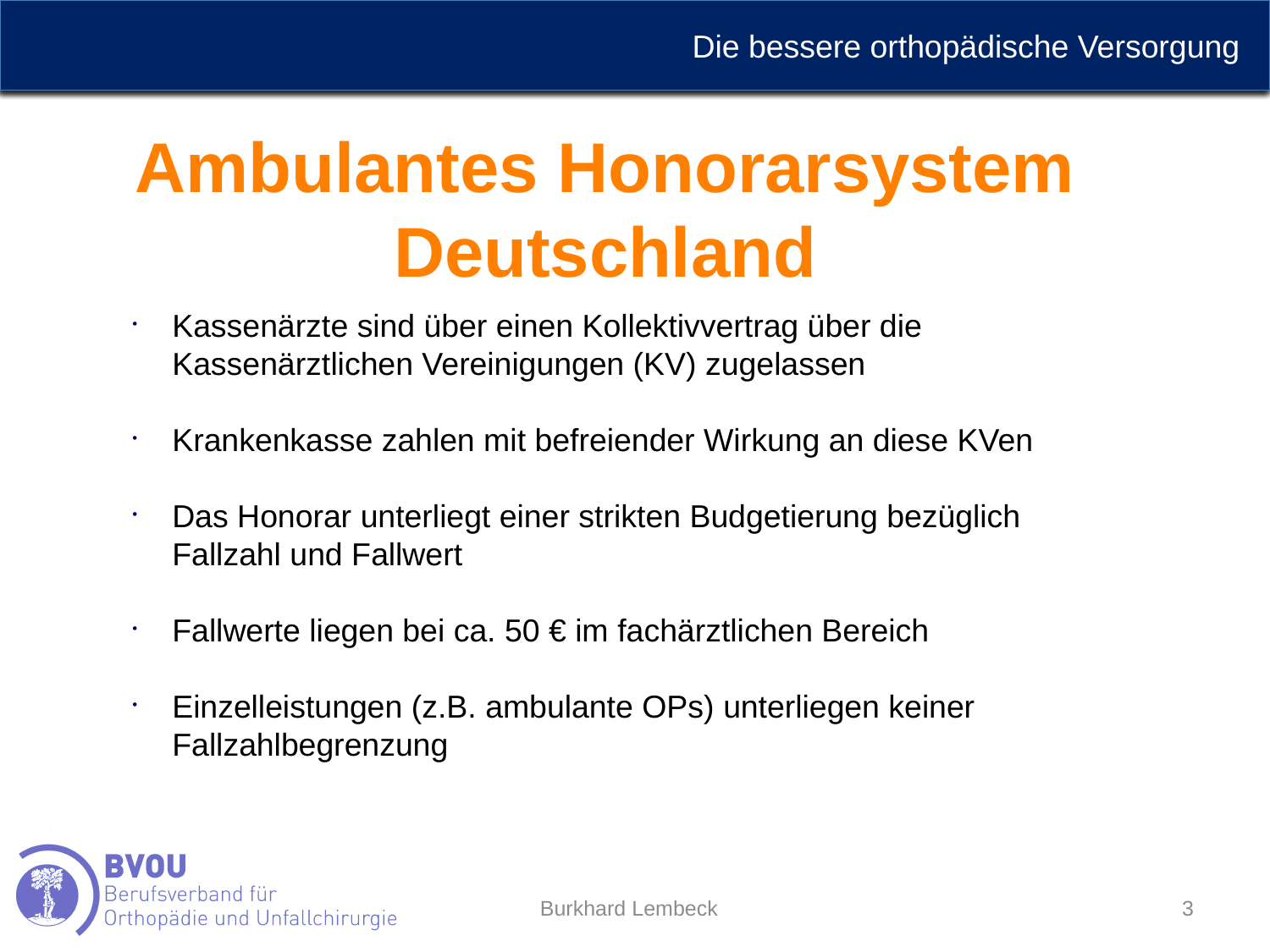

Ambulantes Honorarsystem
Deutschland
Kassenärzte sind über einen Kollektivvertrag über die Kassenärztlichen Vereinigungen (KV) zugelassen

Krankenkasse zahlen mit befreiender Wirkung an diese KVen

Das Honorar unterliegt einer strikten Budgetierung bezüglich Fallzahl und Fallwert

Fallwerte liegen bei ca. 50 € im fachärztlichen Bereich

Einzelleistungen (z.B. ambulante OPs) unterliegen keiner Fallzahlbegrenzung

Burkhard Lembeck
3